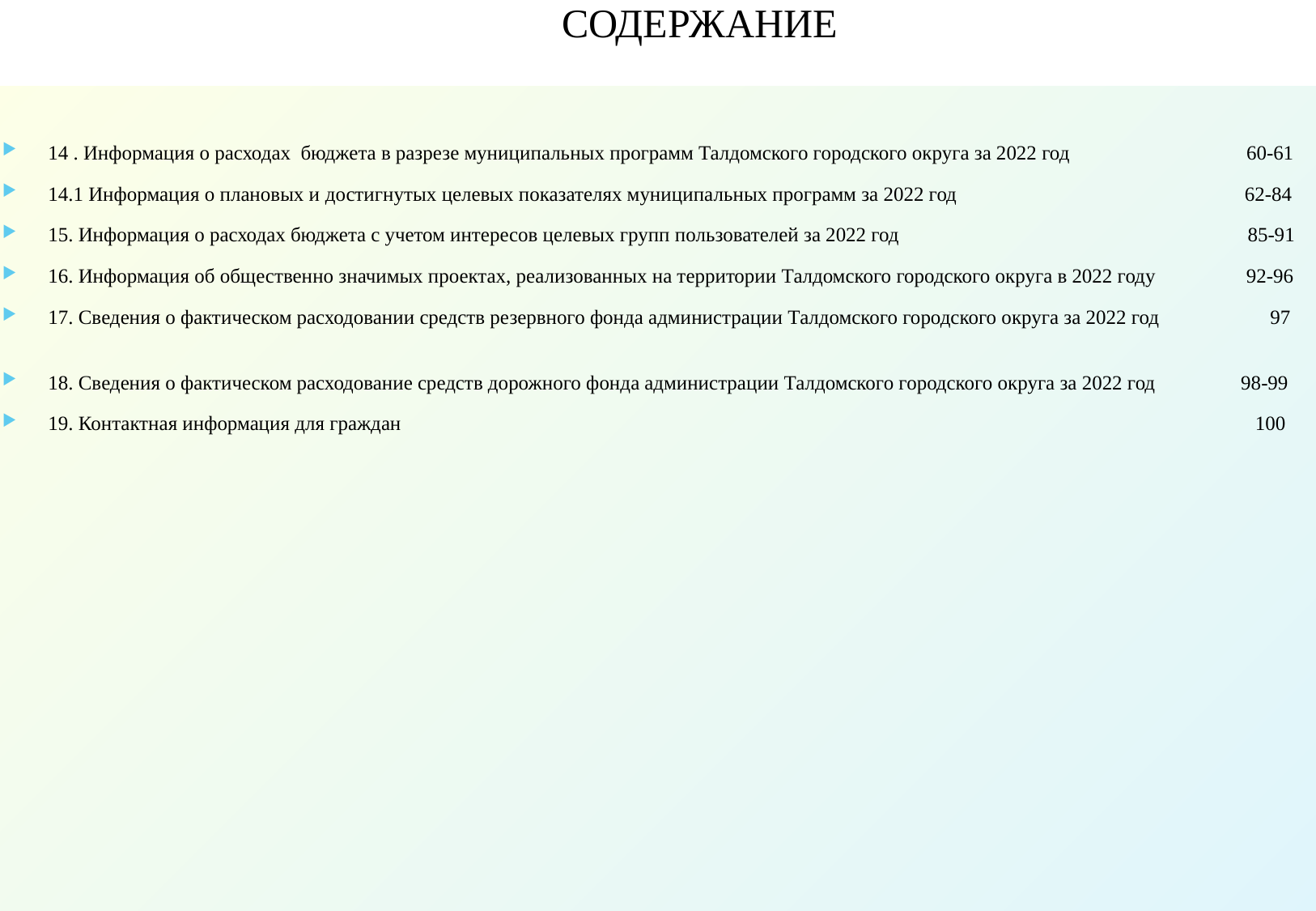

# СОДЕРЖАНИЕ

14 . Информация о расходах  бюджета в разрезе муниципальных программ Талдомского городского округа за 2022 год                                   60-61
14.1 Информация о плановых и достигнутых целевых показателях муниципальных программ за 2022 год                                                         62-84
15. Информация о расходах бюджета с учетом интересов целевых групп пользователей за 2022 год                                                                     85-91
16. Информация об общественно значимых проектах, реализованных на территории Талдомского городского округа в 2022 году                  92-96
17. Сведения о фактическом расходовании средств резервного фонда администрации Талдомского городского округа за 2022 год                      97
18. Сведения о фактическом расходование средств дорожного фонда администрации Талдомского городского округа за 2022 год                 98-99
19. Контактная информация для граждан                                                                                                                                                                         100

4